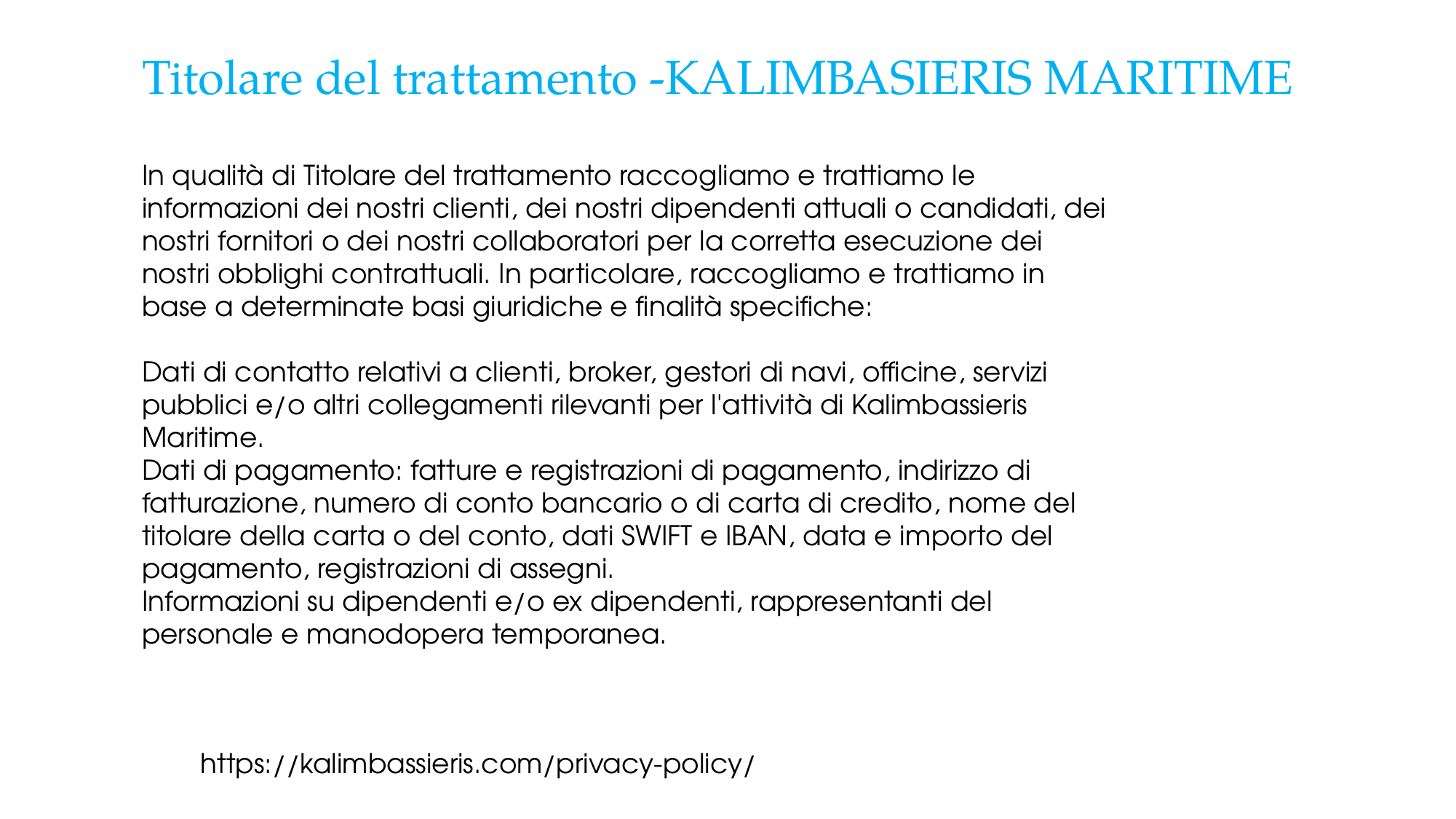

# Titolare del trattamento -KALIMBASIERIS MARITIME
In qualità di Titolare del trattamento raccogliamo e trattiamo le informazioni dei nostri clienti, dei nostri dipendenti attuali o candidati, dei nostri fornitori o dei nostri collaboratori per la corretta esecuzione dei nostri obblighi contrattuali. In particolare, raccogliamo e trattiamo in base a determinate basi giuridiche e finalità specifiche:

Dati di contatto relativi a clienti, broker, gestori di navi, officine, servizi pubblici e/o altri collegamenti rilevanti per l'attività di Kalimbassieris Maritime.
Dati di pagamento: fatture e registrazioni di pagamento, indirizzo di fatturazione, numero di conto bancario o di carta di credito, nome del titolare della carta o del conto, dati SWIFT e IBAN, data e importo del pagamento, registrazioni di assegni.
Informazioni su dipendenti e/o ex dipendenti, rappresentanti del personale e manodopera temporanea.
https://kalimbassieris.com/privacy-policy/